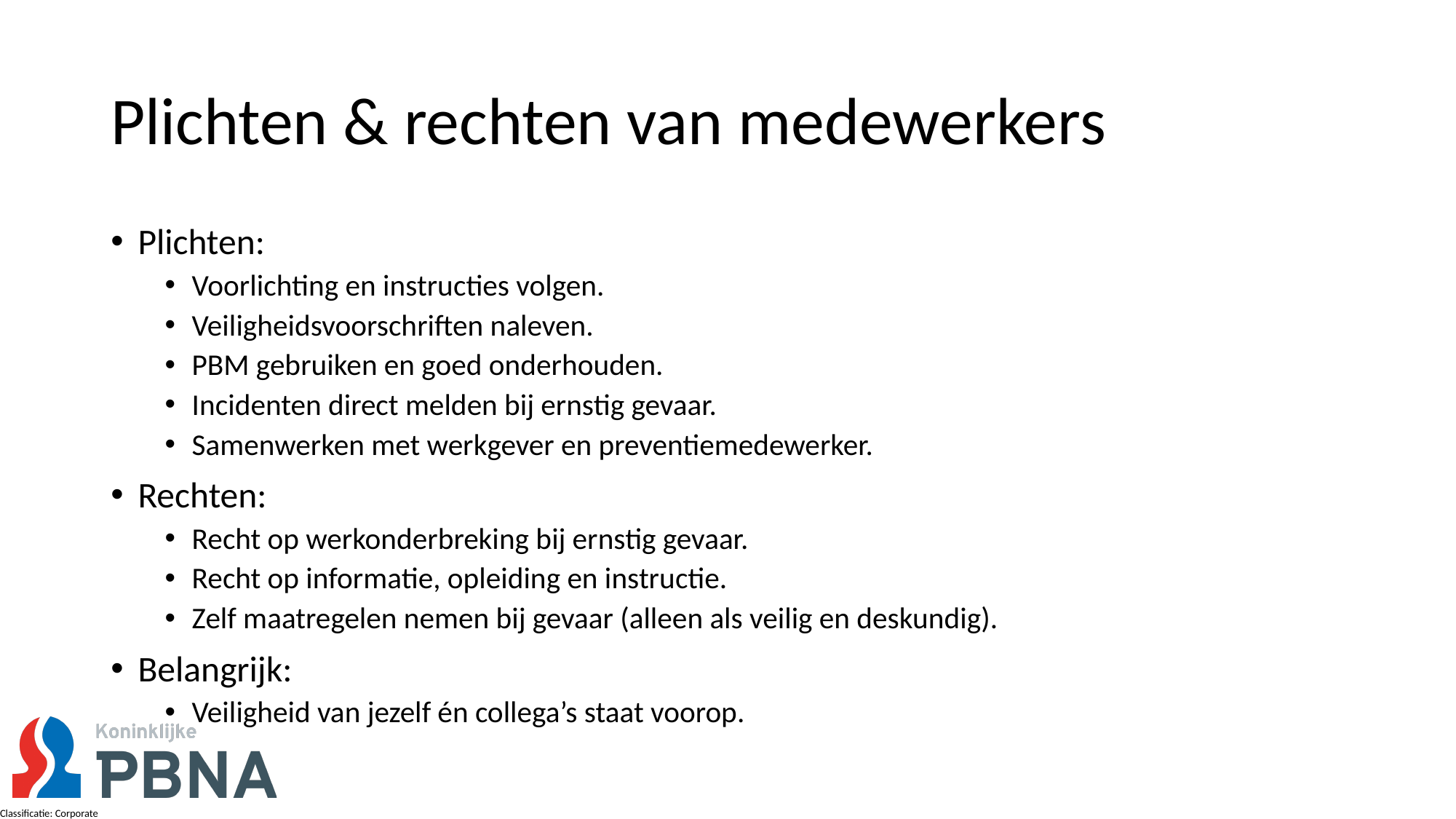

# Plichten & rechten van medewerkers
Plichten:
Voorlichting en instructies volgen.
Veiligheidsvoorschriften naleven.
PBM gebruiken en goed onderhouden.
Incidenten direct melden bij ernstig gevaar.
Samenwerken met werkgever en preventiemedewerker.
Rechten:
Recht op werkonderbreking bij ernstig gevaar.
Recht op informatie, opleiding en instructie.
Zelf maatregelen nemen bij gevaar (alleen als veilig en deskundig).
Belangrijk:
Veiligheid van jezelf én collega’s staat voorop.